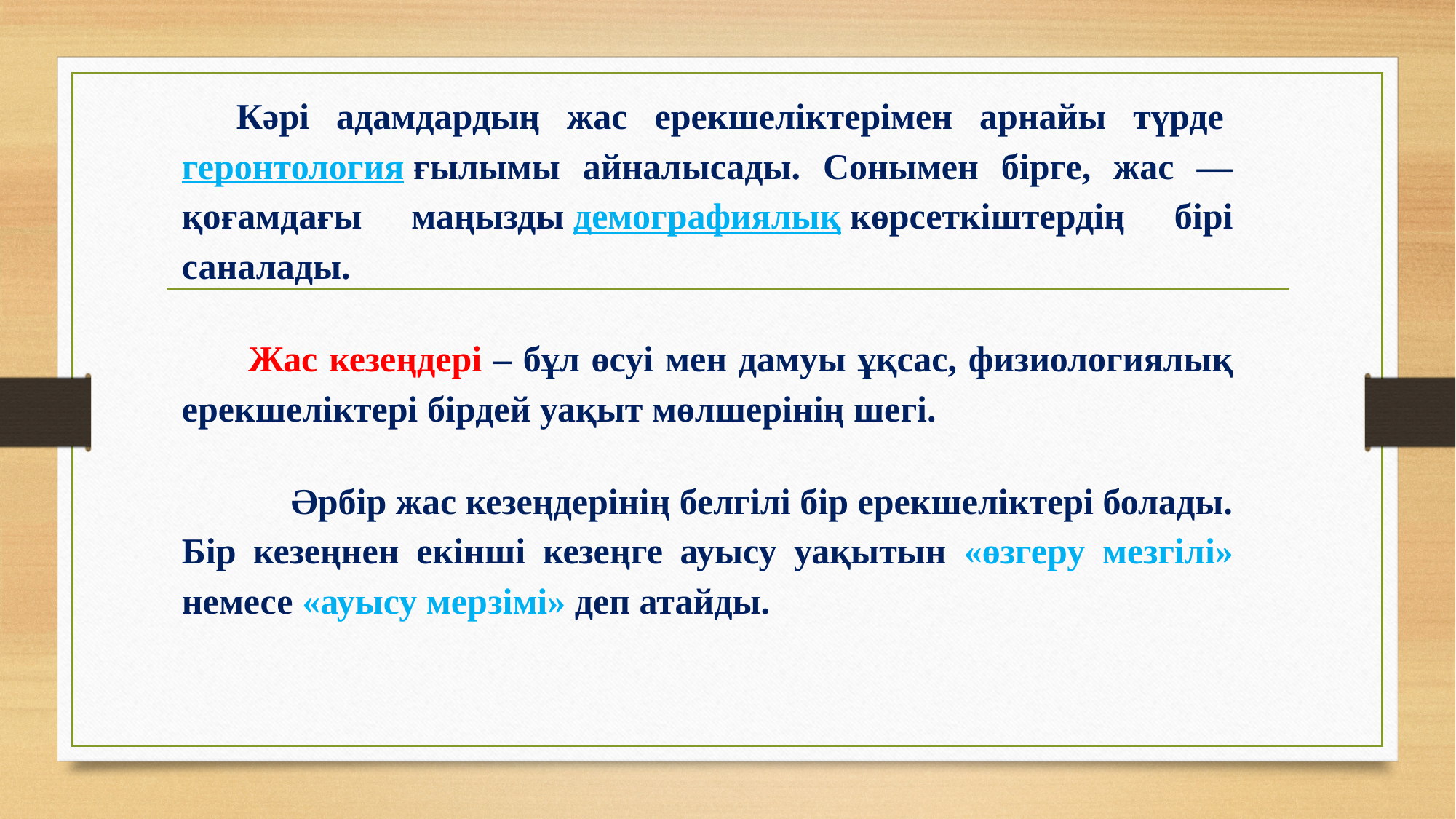

Кәрі адамдардың жас ерекшеліктерімен арнайы түрде геронтология ғылымы айналысады. Сонымен бірге, жас — қоғамдағы маңызды демографиялық көрсеткіштердің бірі саналады.

 Жас кезеңдері – бұл өсуі мен дамуы ұқсас, физиологиялық ерекшеліктері бірдей уақыт мөлшерінің шегі.

	Әрбір жас кезеңдерінің белгілі бір ерекшеліктері болады. Бір кезеңнен екінші кезеңге ауысу уақытын «өзгеру мезгілі» немесе «ауысу мерзімі» деп атайды.